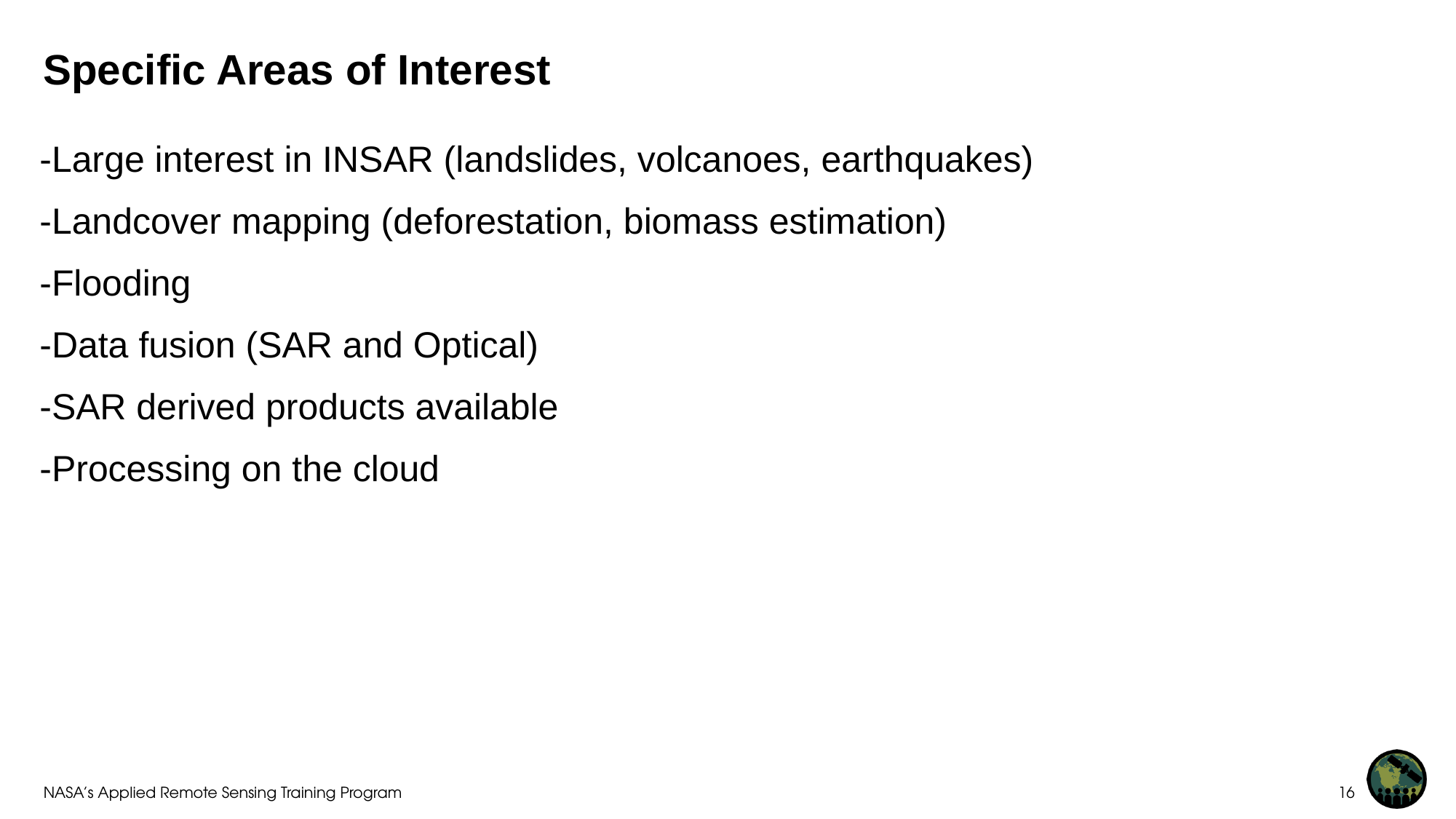

# Specific Areas of Interest
-Large interest in INSAR (landslides, volcanoes, earthquakes)
-Landcover mapping (deforestation, biomass estimation)
-Flooding
-Data fusion (SAR and Optical)
-SAR derived products available
-Processing on the cloud